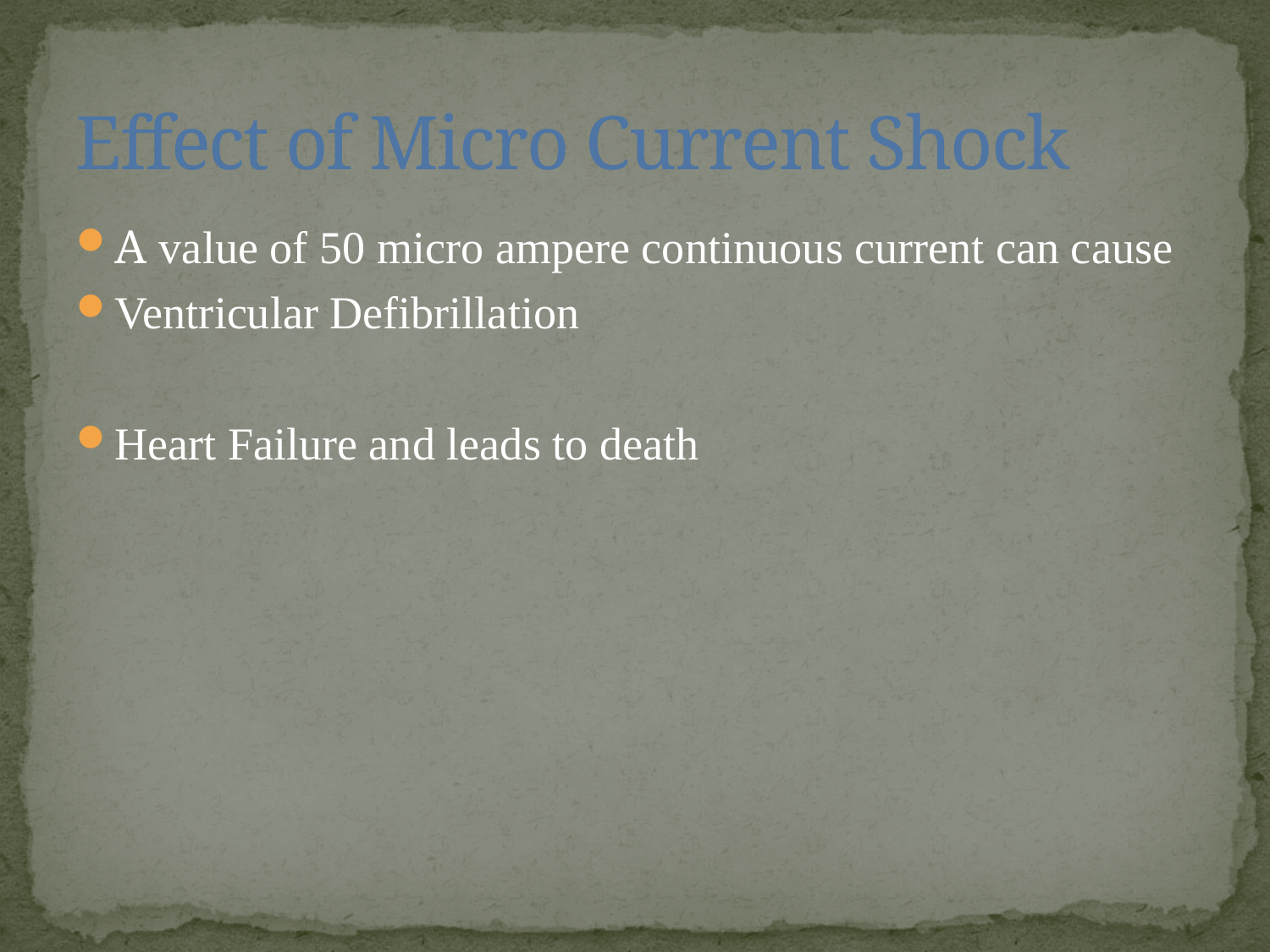

# Effect of Micro Current Shock
A value of 50 micro ampere continuous current can cause
Ventricular Defibrillation

Heart Failure and leads to death